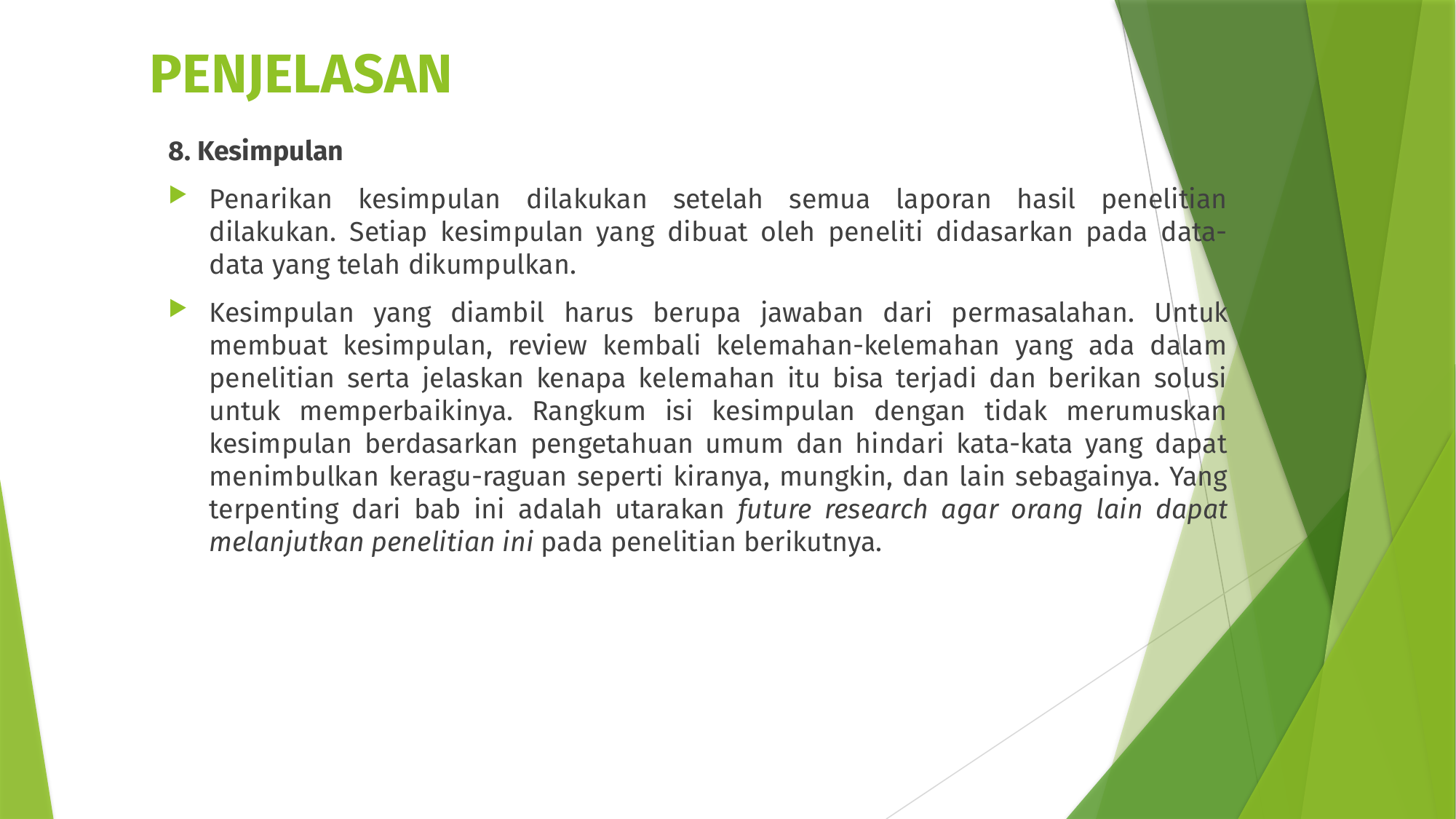

# PENJELASAN
8. Kesimpulan
Penarikan kesimpulan dilakukan setelah semua laporan hasil penelitian dilakukan. Setiap kesimpulan yang dibuat oleh peneliti didasarkan pada data-data yang telah dikumpulkan.
Kesimpulan yang diambil harus berupa jawaban dari permasalahan. Untuk membuat kesimpulan, review kembali kelemahan-kelemahan yang ada dalam penelitian serta jelaskan kenapa kelemahan itu bisa terjadi dan berikan solusi untuk memperbaikinya. Rangkum isi kesimpulan dengan tidak merumuskan kesimpulan berdasarkan pengetahuan umum dan hindari kata-kata yang dapat menimbulkan keragu-raguan seperti kiranya, mungkin, dan lain sebagainya. Yang terpenting dari bab ini adalah utarakan future research agar orang lain dapat melanjutkan penelitian ini pada penelitian berikutnya.